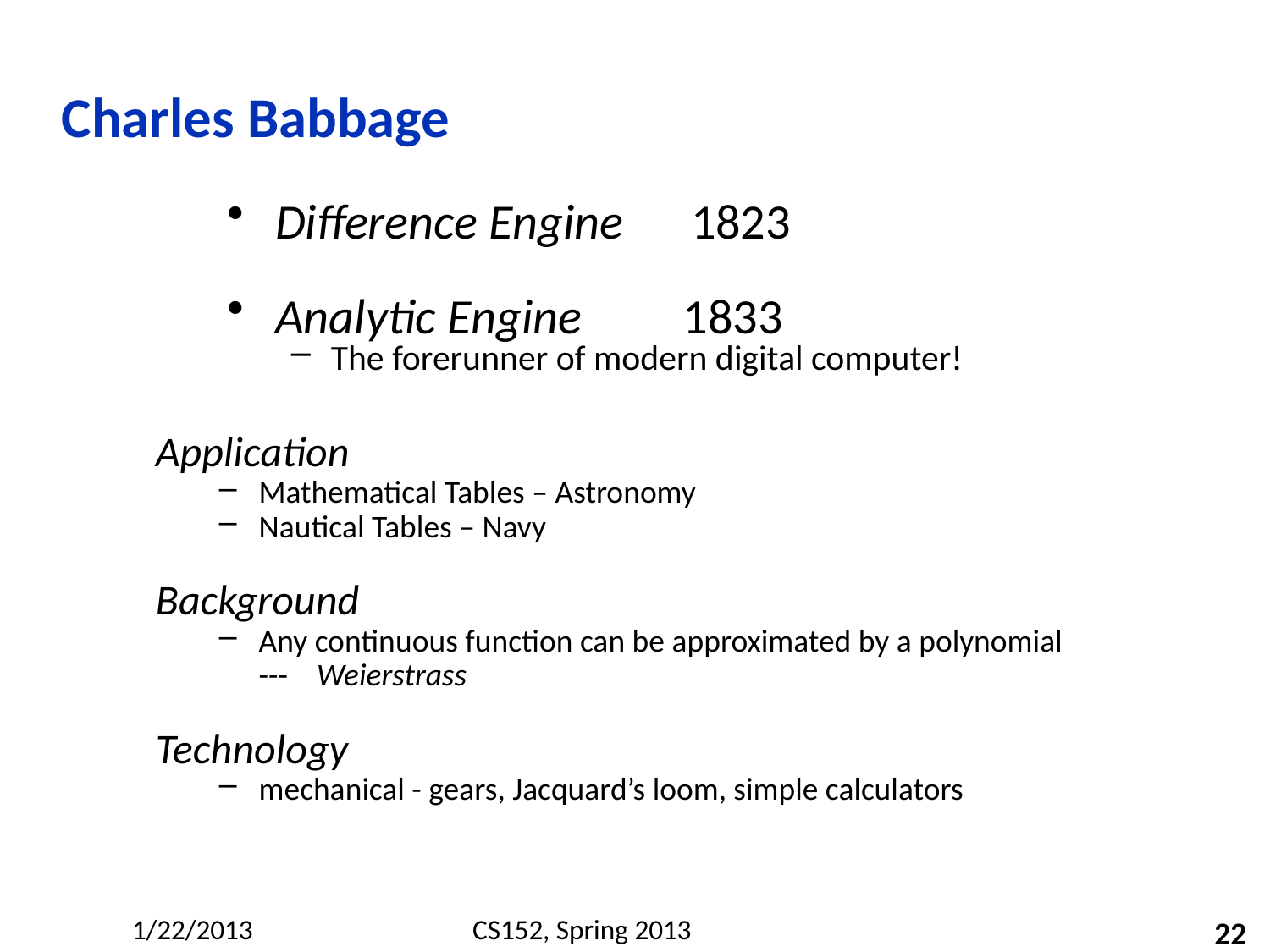

# Charles Babbage
Difference Engine      1823

Analytic Engine         1833
The forerunner of modern digital computer!

Application
Mathematical Tables – Astronomy
Nautical Tables – Navy

Background
Any continuous function can be approximated by a polynomial ---    Weierstrass

Technology
mechanical - gears, Jacquard’s loom, simple calculators

22